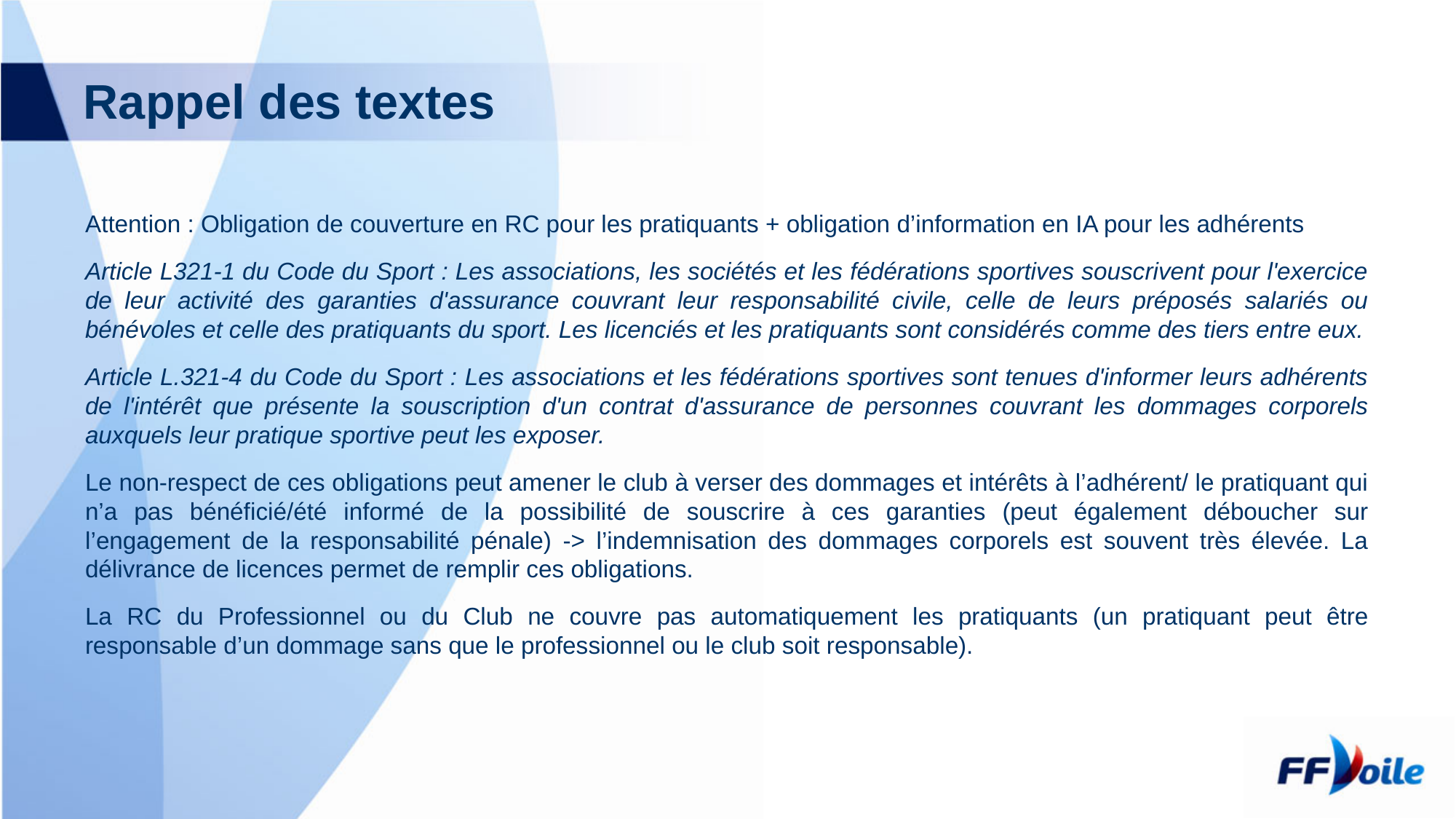

# Rappel des textes
Attention : Obligation de couverture en RC pour les pratiquants + obligation d’information en IA pour les adhérents
Article L321-1 du Code du Sport : Les associations, les sociétés et les fédérations sportives souscrivent pour l'exercice de leur activité des garanties d'assurance couvrant leur responsabilité civile, celle de leurs préposés salariés ou bénévoles et celle des pratiquants du sport. Les licenciés et les pratiquants sont considérés comme des tiers entre eux.
Article L.321-4 du Code du Sport : Les associations et les fédérations sportives sont tenues d'informer leurs adhérents de l'intérêt que présente la souscription d'un contrat d'assurance de personnes couvrant les dommages corporels auxquels leur pratique sportive peut les exposer.
Le non-respect de ces obligations peut amener le club à verser des dommages et intérêts à l’adhérent/ le pratiquant qui n’a pas bénéficié/été informé de la possibilité de souscrire à ces garanties (peut également déboucher sur l’engagement de la responsabilité pénale) -> l’indemnisation des dommages corporels est souvent très élevée. La délivrance de licences permet de remplir ces obligations.
La RC du Professionnel ou du Club ne couvre pas automatiquement les pratiquants (un pratiquant peut être responsable d’un dommage sans que le professionnel ou le club soit responsable).